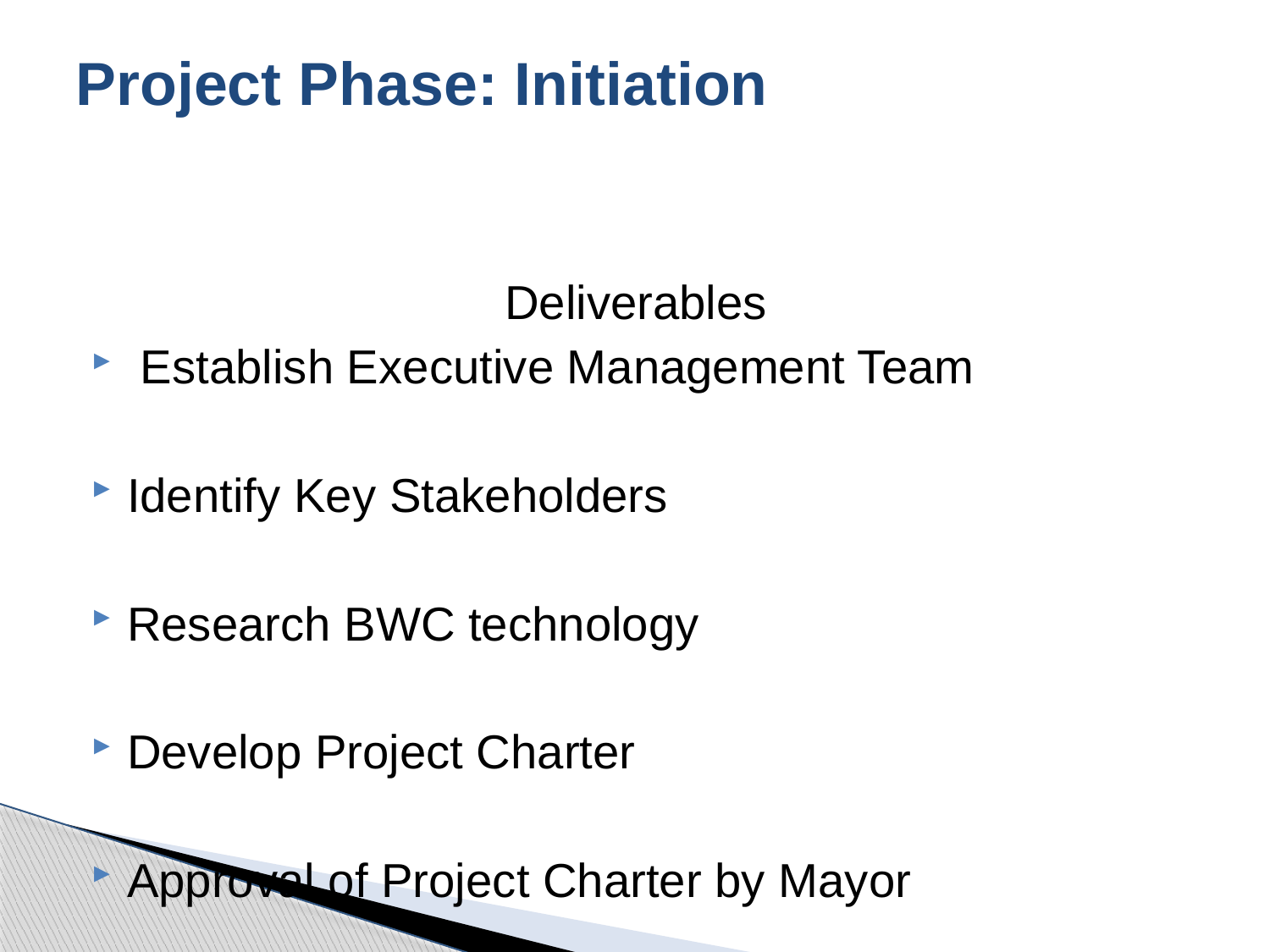

# Project Phase: Initiation

Deliverables
 Establish Executive Management Team

Identify Key Stakeholders

Research BWC technology

Develop Project Charter

Approval of Project Charter by Mayor